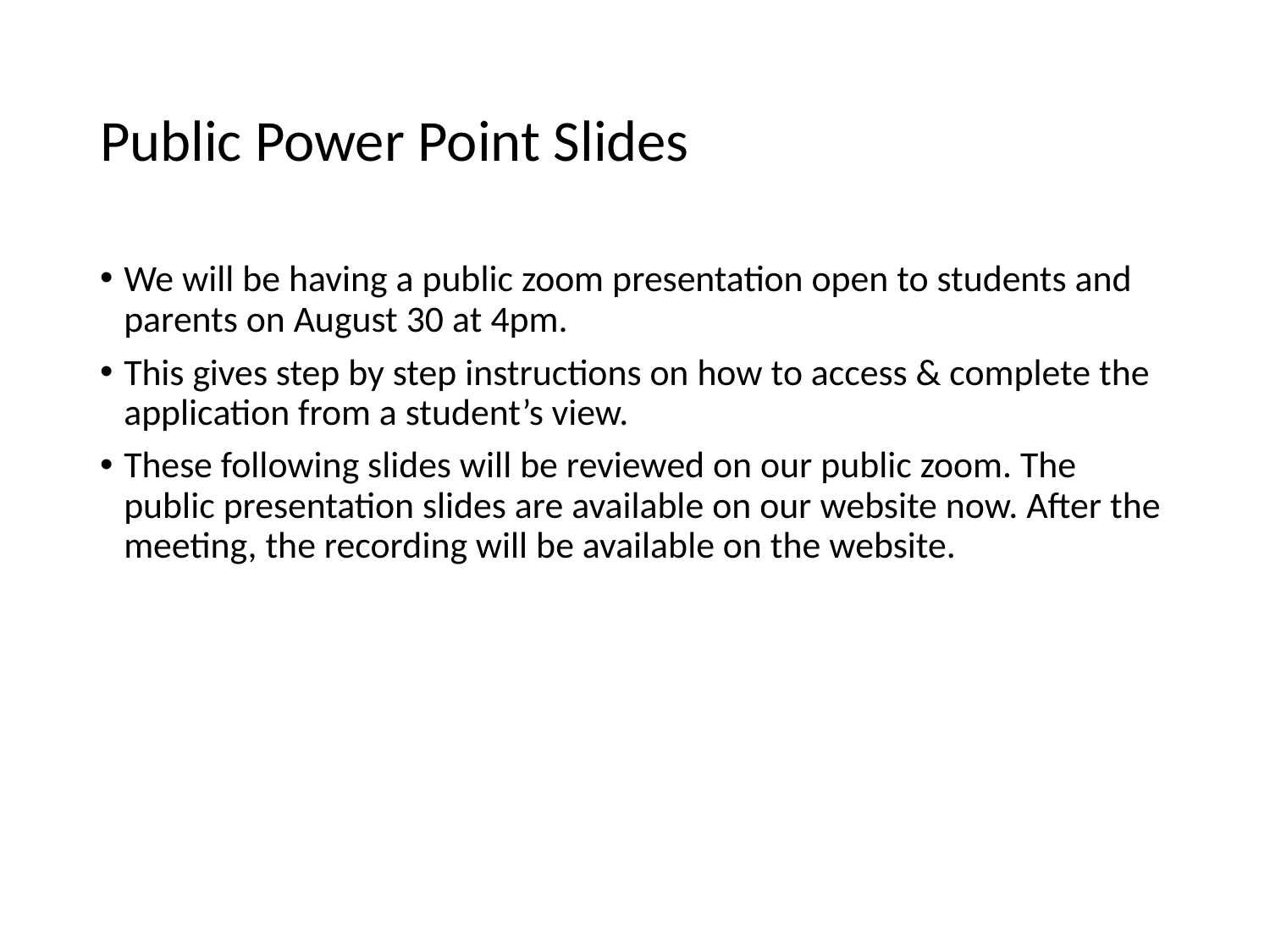

# Public Power Point Slides
We will be having a public zoom presentation open to students and parents on August 30 at 4pm.
This gives step by step instructions on how to access & complete the application from a student’s view.
These following slides will be reviewed on our public zoom. The public presentation slides are available on our website now. After the meeting, the recording will be available on the website.